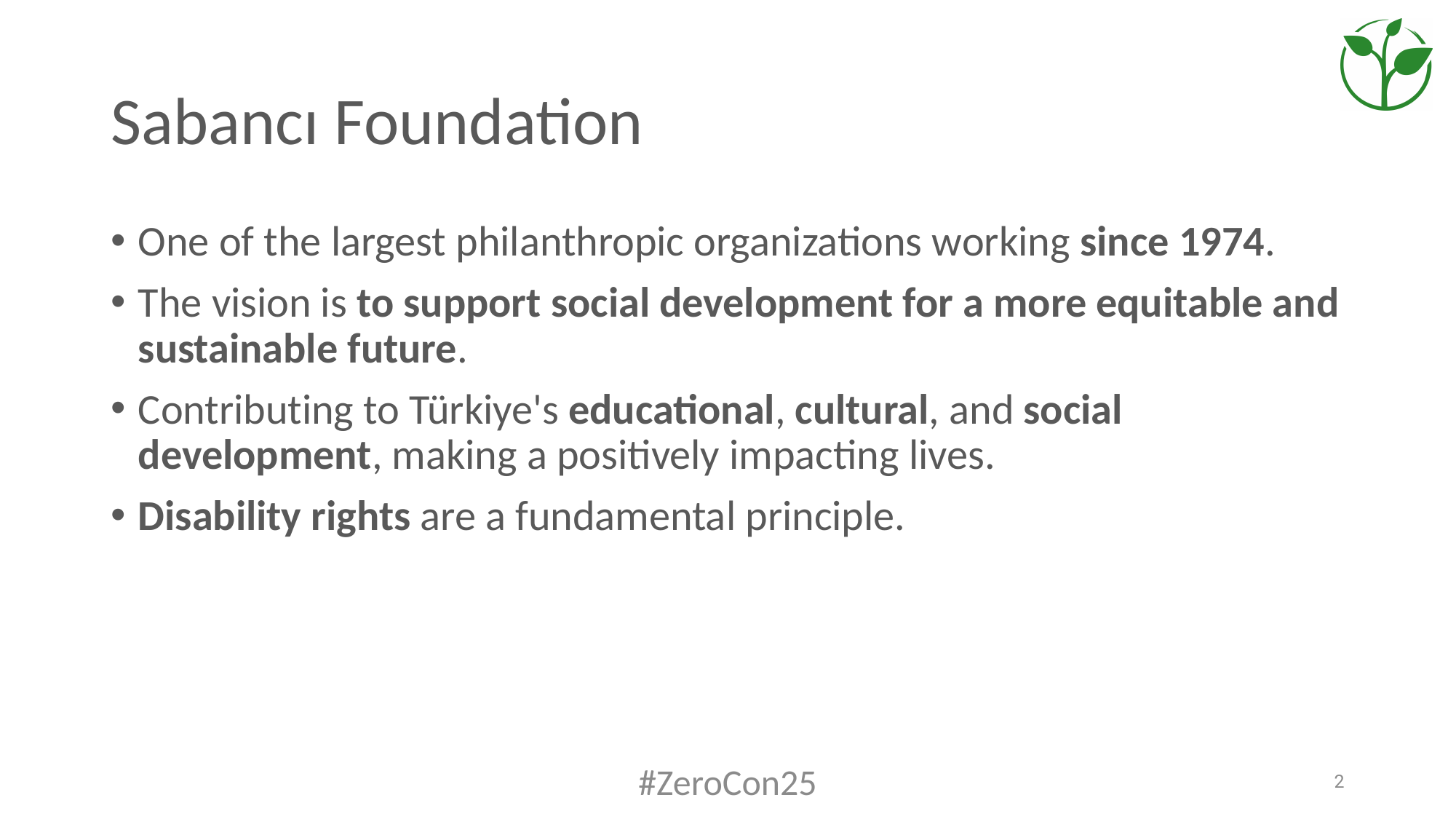

# Sabancı Foundation
One of the largest philanthropic organizations working since 1974.
The vision is to support social development for a more equitable and sustainable future.
Contributing to Türkiye's educational, cultural, and social development, making a positively impacting lives.
Disability rights are a fundamental principle.

#ZeroCon25
2